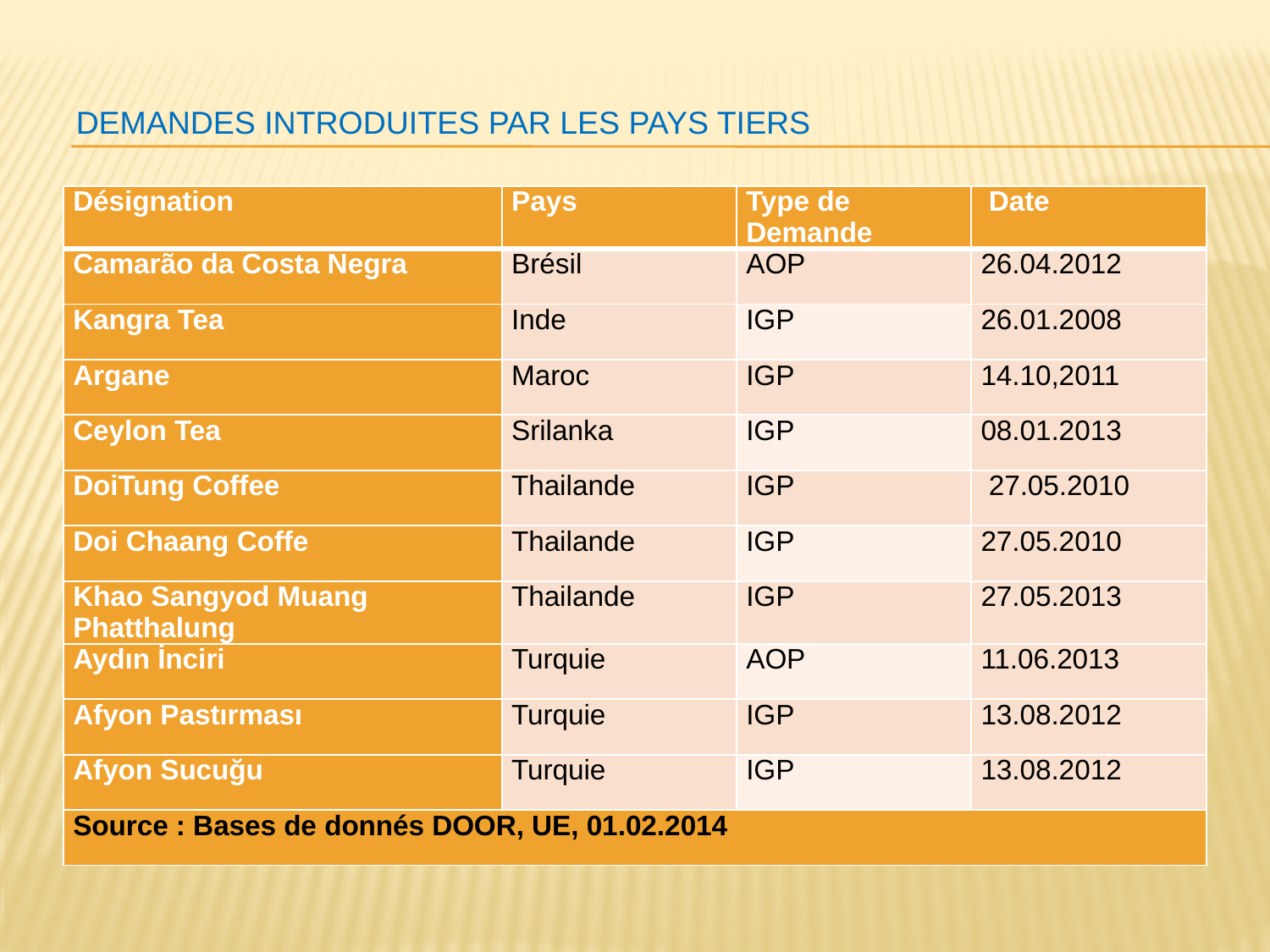

# Demandes Introduites par les Pays Tiers
| Désignation | Pays | Type de Demande | Date |
| --- | --- | --- | --- |
| Camarão da Costa Negra | Brésil | AOP | 26.04.2012 |
| Kangra Tea | Inde | IGP | 26.01.2008 |
| Argane | Maroc | IGP | 14.10,2011 |
| Ceylon Tea | Srilanka | IGP | 08.01.2013 |
| DoiTung Coffee | Thailande | IGP | 27.05.2010 |
| Doi Chaang Coffe | Thailande | IGP | 27.05.2010 |
| Khao Sangyod Muang Phatthalung | Thailande | IGP | 27.05.2013 |
| Aydın İnciri | Turquie | AOP | 11.06.2013 |
| Afyon Pastırması | Turquie | IGP | 13.08.2012 |
| Afyon Sucuğu | Turquie | IGP | 13.08.2012 |
| Source : Bases de donnés DOOR, UE, 01.02.2014 |  |  |  |